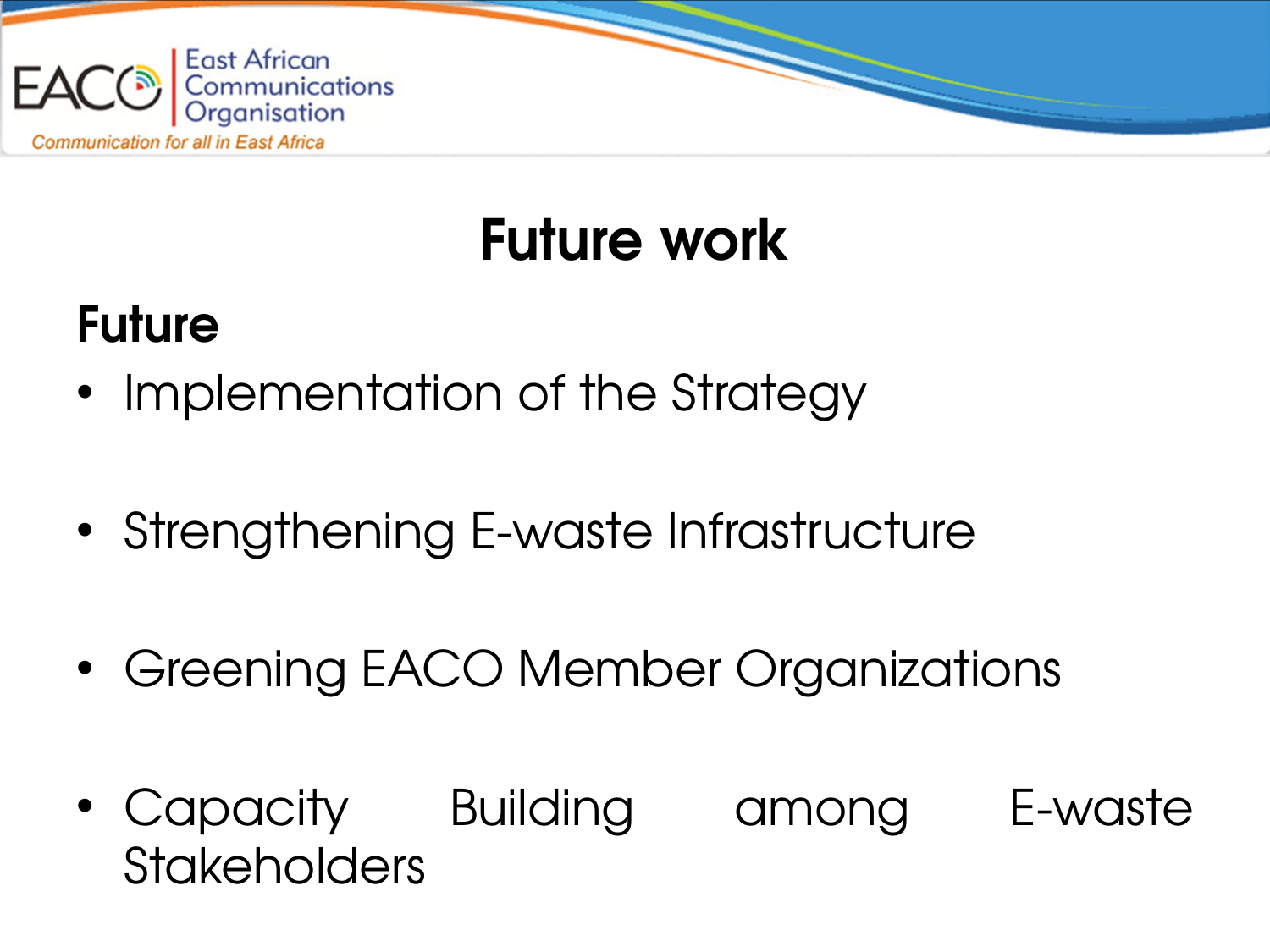

# Future work
Future
Implementation of the Strategy

Strengthening E-waste Infrastructure

Greening EACO Member Organizations

Capacity Building among E-waste Stakeholders